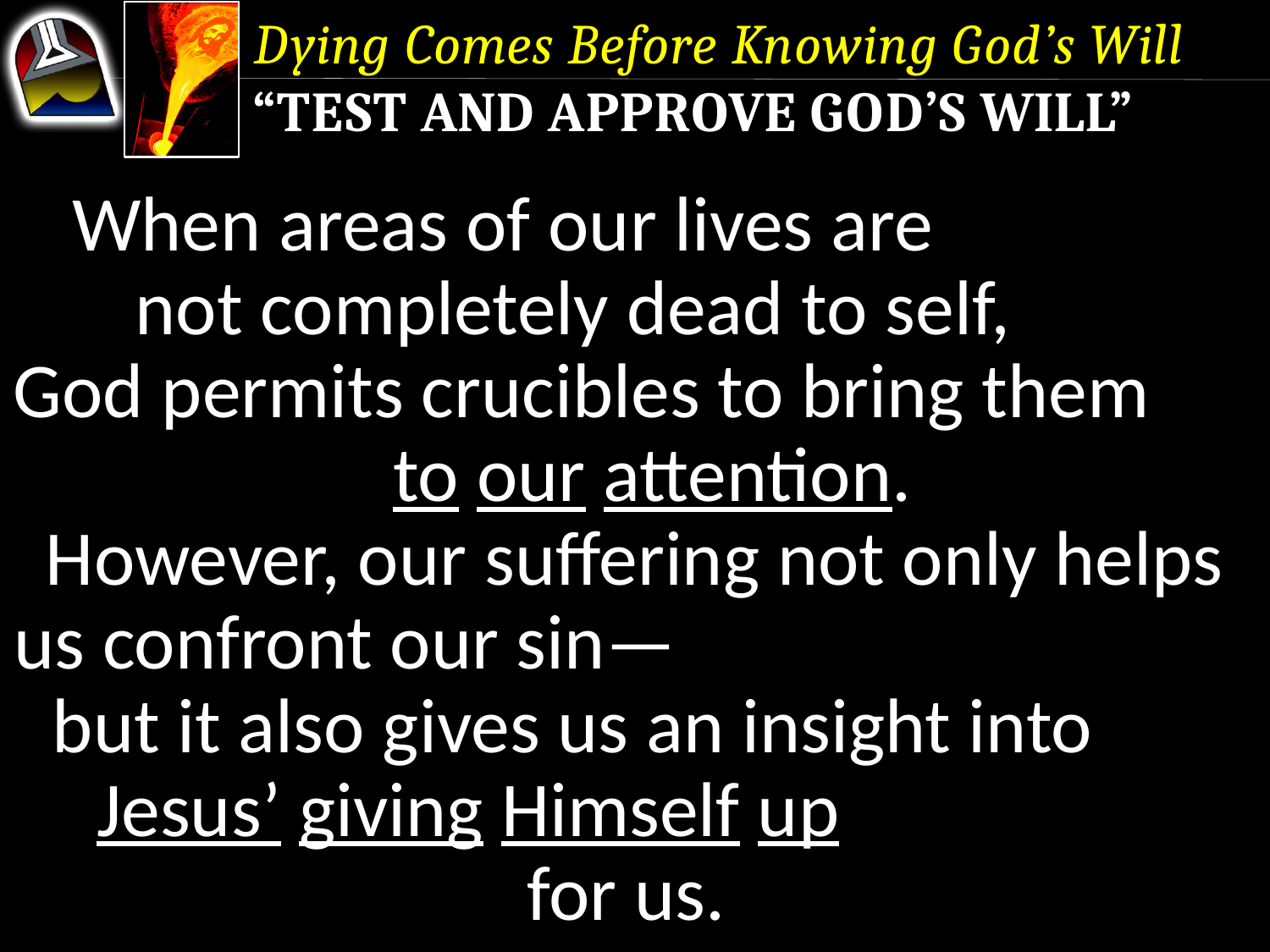

Dying Comes Before Knowing God’s Will
“Test and Approve God’s Will”
When areas of our lives are
not completely dead to self,
God permits crucibles to bring them         to our attention.
However, our suffering not only helps
us confront our sin—
but it also gives us an insight into        Jesus’ giving Himself up
for us.